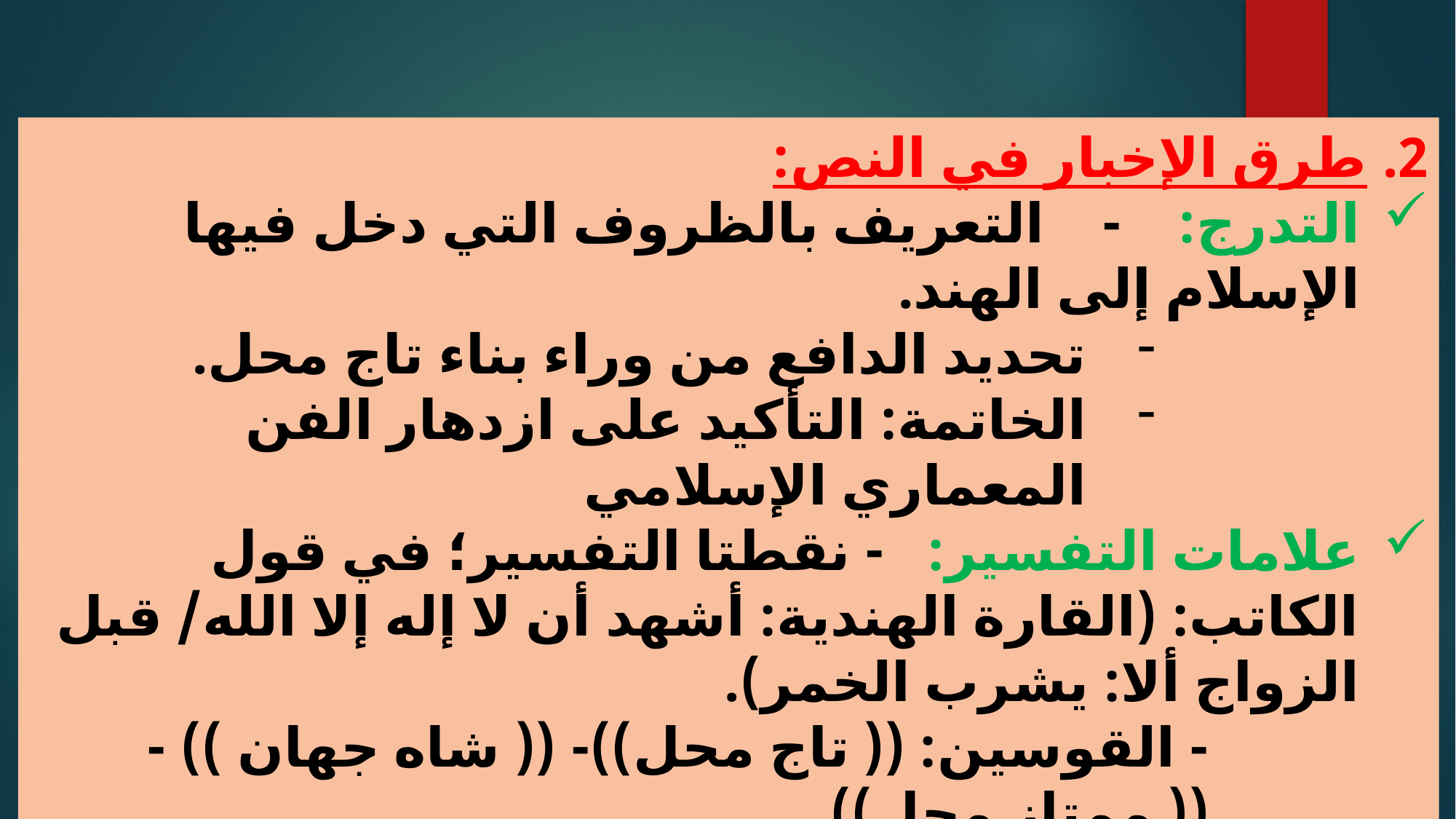

طرق الإخبار في النص:
التدرج:    -    التعريف بالظروف التي دخل فيها الإسلام إلى الهند.
تحديد الدافع من وراء بناء تاج محل.
الخاتمة: التأكيد على ازدهار الفن المعماري الإسلامي
علامات التفسير:   - نقطتا التفسير؛ في قول الكاتب: (القارة الهندية: أشهد أن لا إله إلا الله/ قبل الزواج ألا: يشرب الخمر).
- القوسين: (( تاج محل))- (( شاه جهان )) - (( ممتاز محل))....
- الروابط: حرف الواو والفاء، ذلك - الذي...